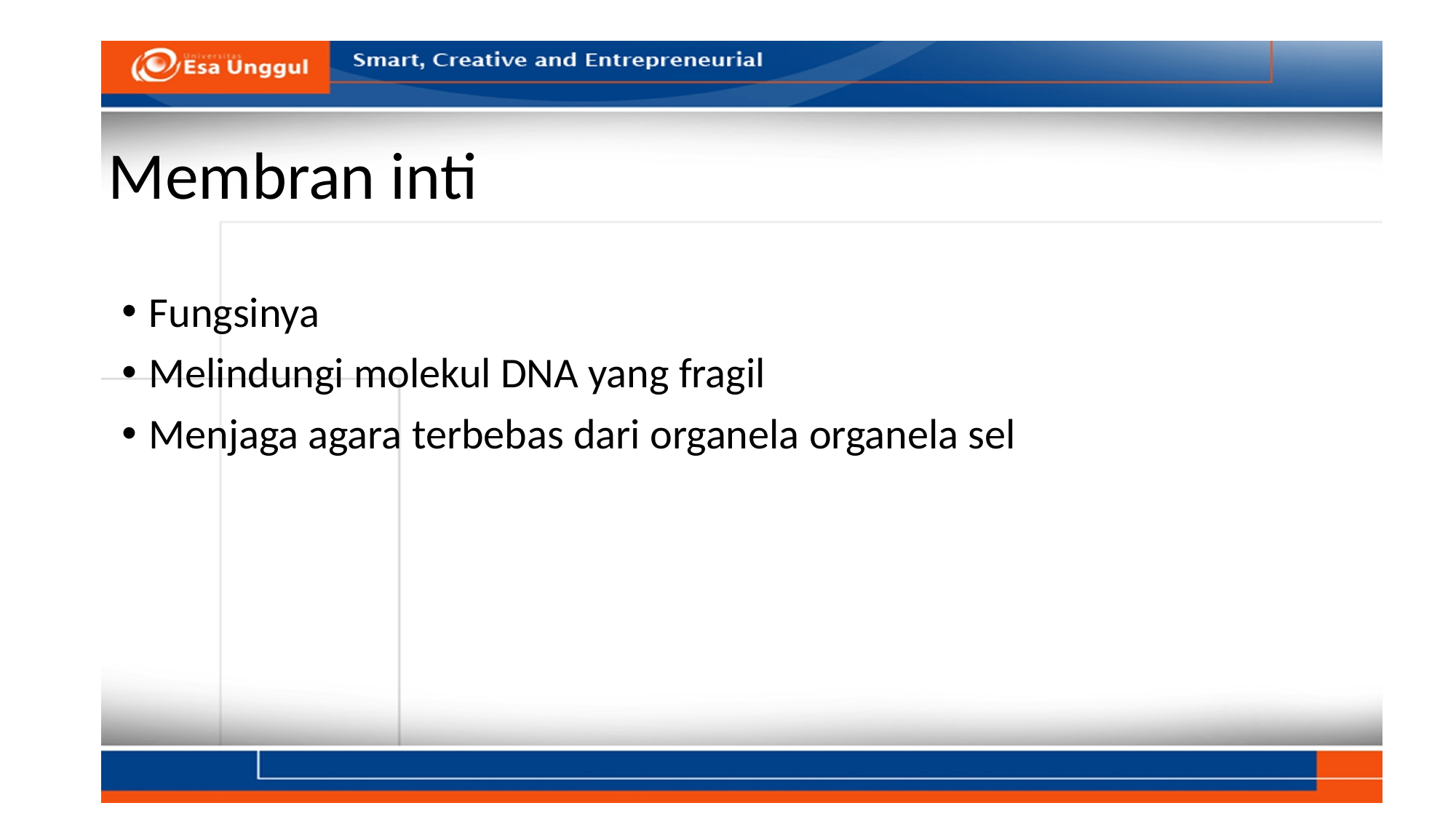

# Membran inti
Fungsinya
Melindungi molekul DNA yang fragil
Menjaga agara terbebas dari organela organela sel